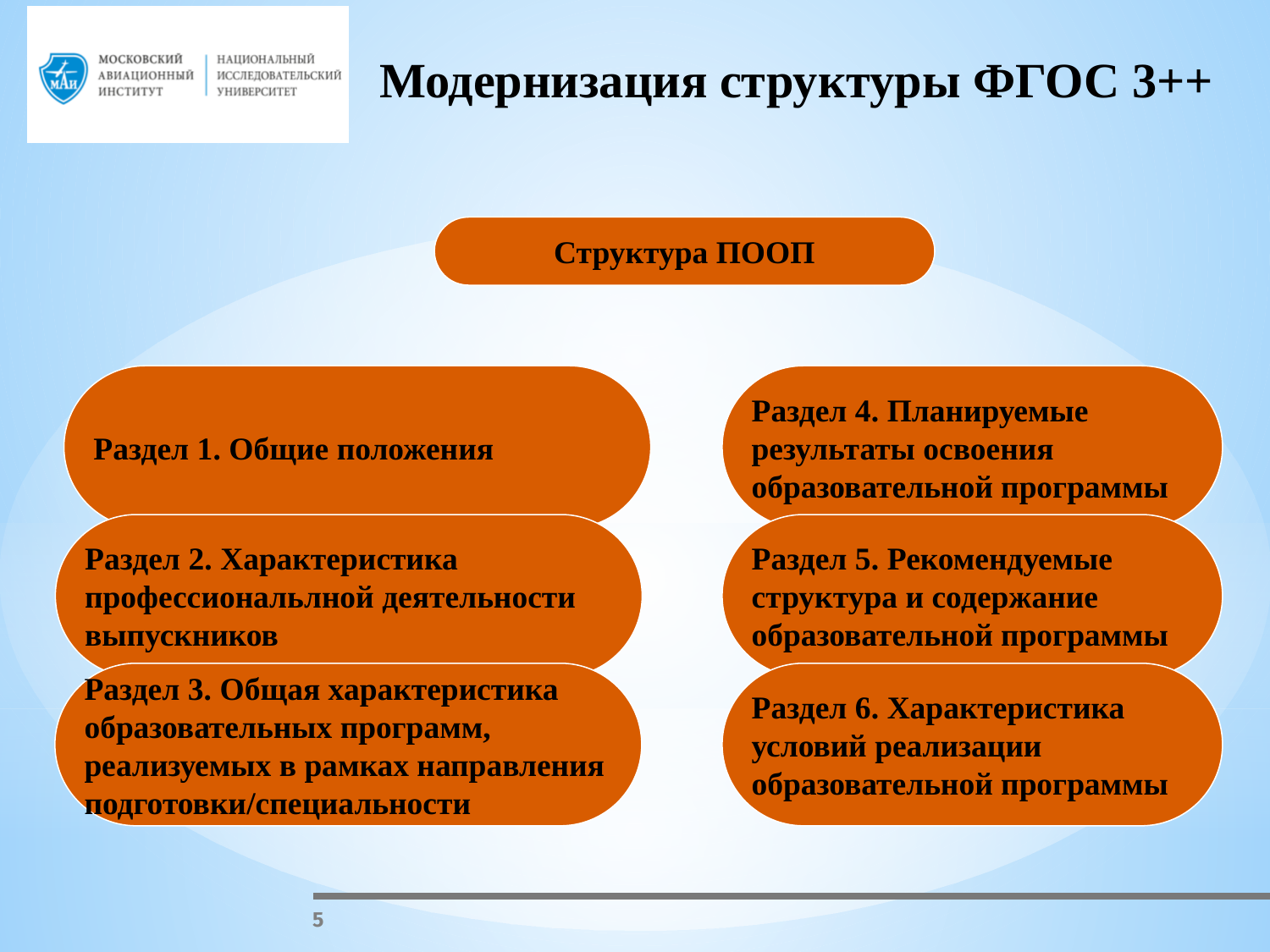

Модернизация структуры ФГОС 3++
Структура ПООП
Раздел 1. Общие положения
Раздел 4. Планируемые результаты освоения образовательной программы
Раздел 2. Характеристика профессиональлной деятельности выпускников
Раздел 5. Рекомендуемые структура и содержание образовательной программы
Раздел 3. Общая характеристика образовательных программ, реализуемых в рамках направления подготовки/специальности
Раздел 6. Характеристика условий реализации образовательной программы
5